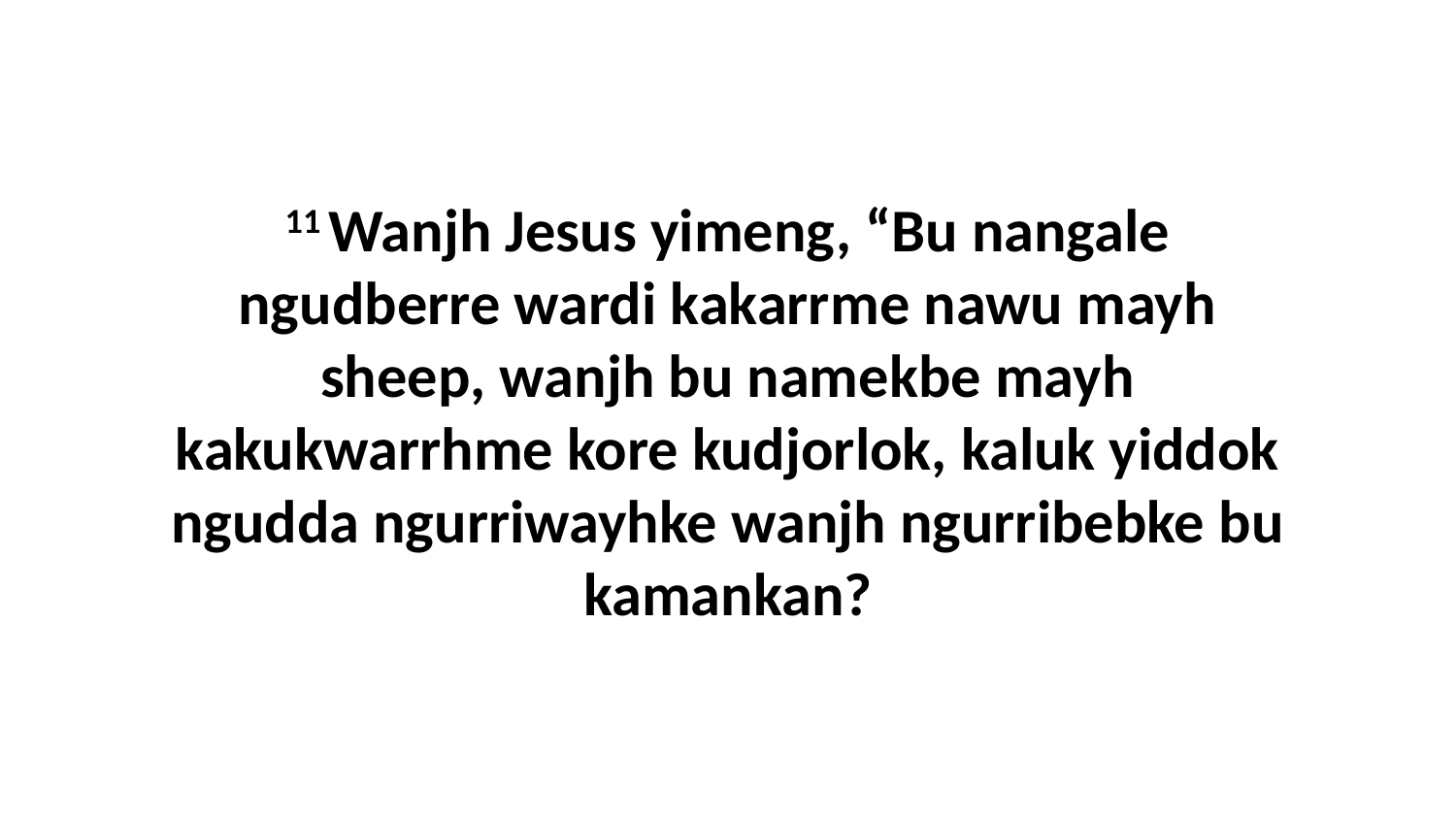

11 Wanjh Jesus yimeng, “Bu nangale ngudberre wardi kakarrme nawu mayh sheep, wanjh bu namekbe mayh kakukwarrhme kore kudjorlok, kaluk yiddok ngudda ngurriwayhke wanjh ngurribebke bu kamankan?